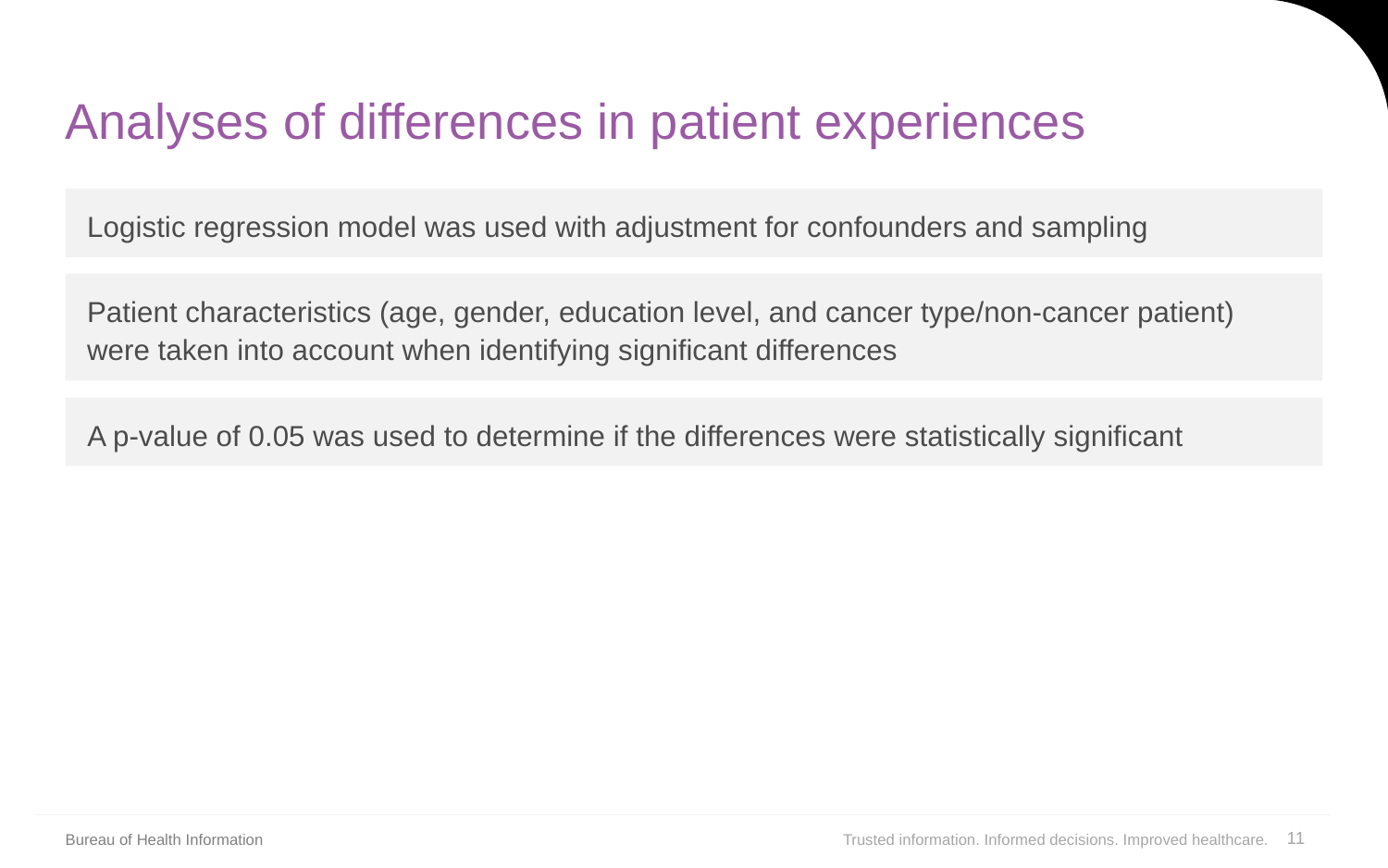

# Analyses of differences in patient experiences
Logistic regression model was used with adjustment for confounders and sampling
Patient characteristics (age, gender, education level, and cancer type/non-cancer patient) were taken into account when identifying significant differences
A p-value of 0.05 was used to determine if the differences were statistically significant